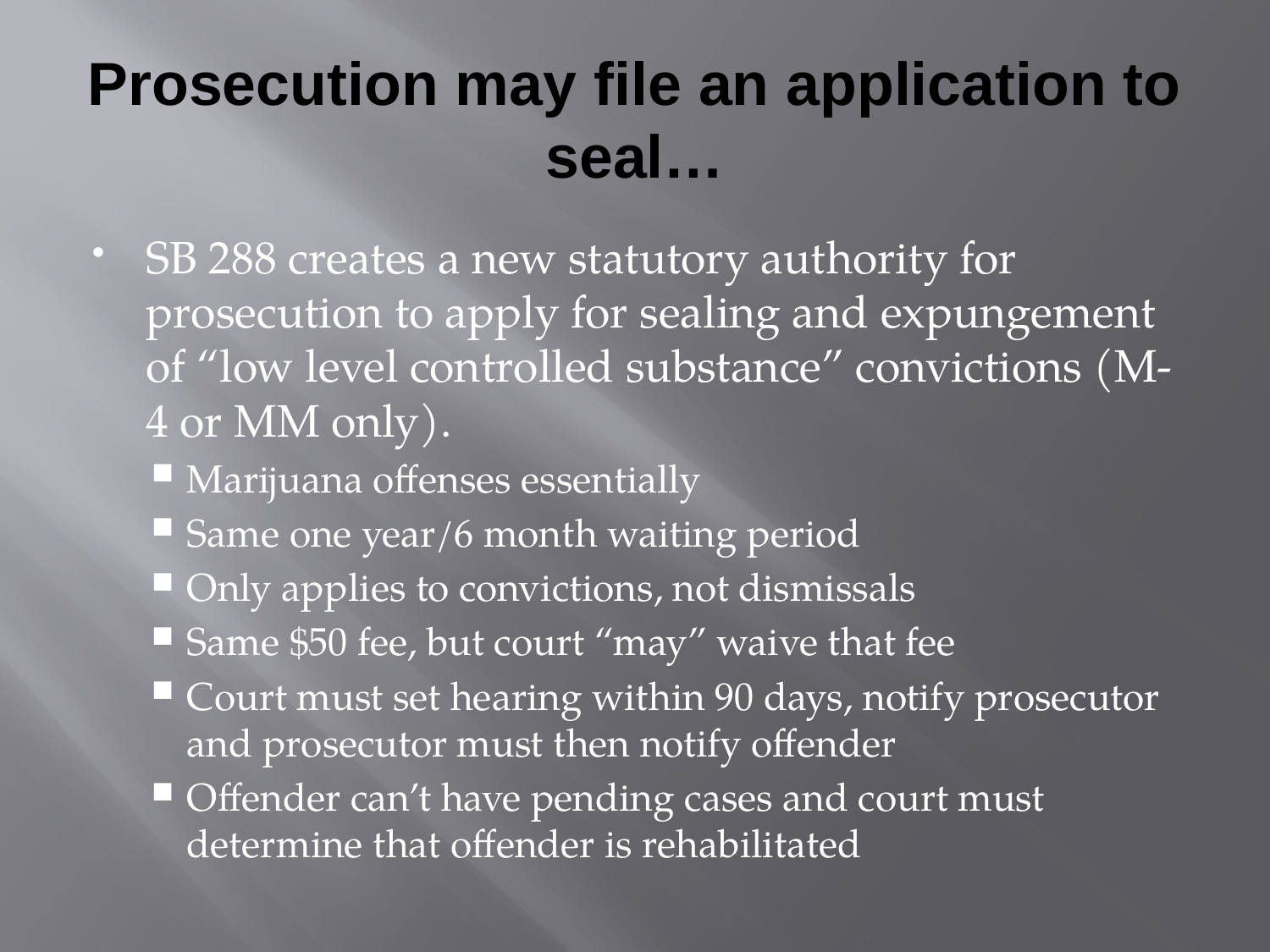

# Prosecution may file an application to seal…
SB 288 creates a new statutory authority for prosecution to apply for sealing and expungement of “low level controlled substance” convictions (M-4 or MM only).
Marijuana offenses essentially
Same one year/6 month waiting period
Only applies to convictions, not dismissals
Same $50 fee, but court “may” waive that fee
Court must set hearing within 90 days, notify prosecutor and prosecutor must then notify offender
Offender can’t have pending cases and court must determine that offender is rehabilitated